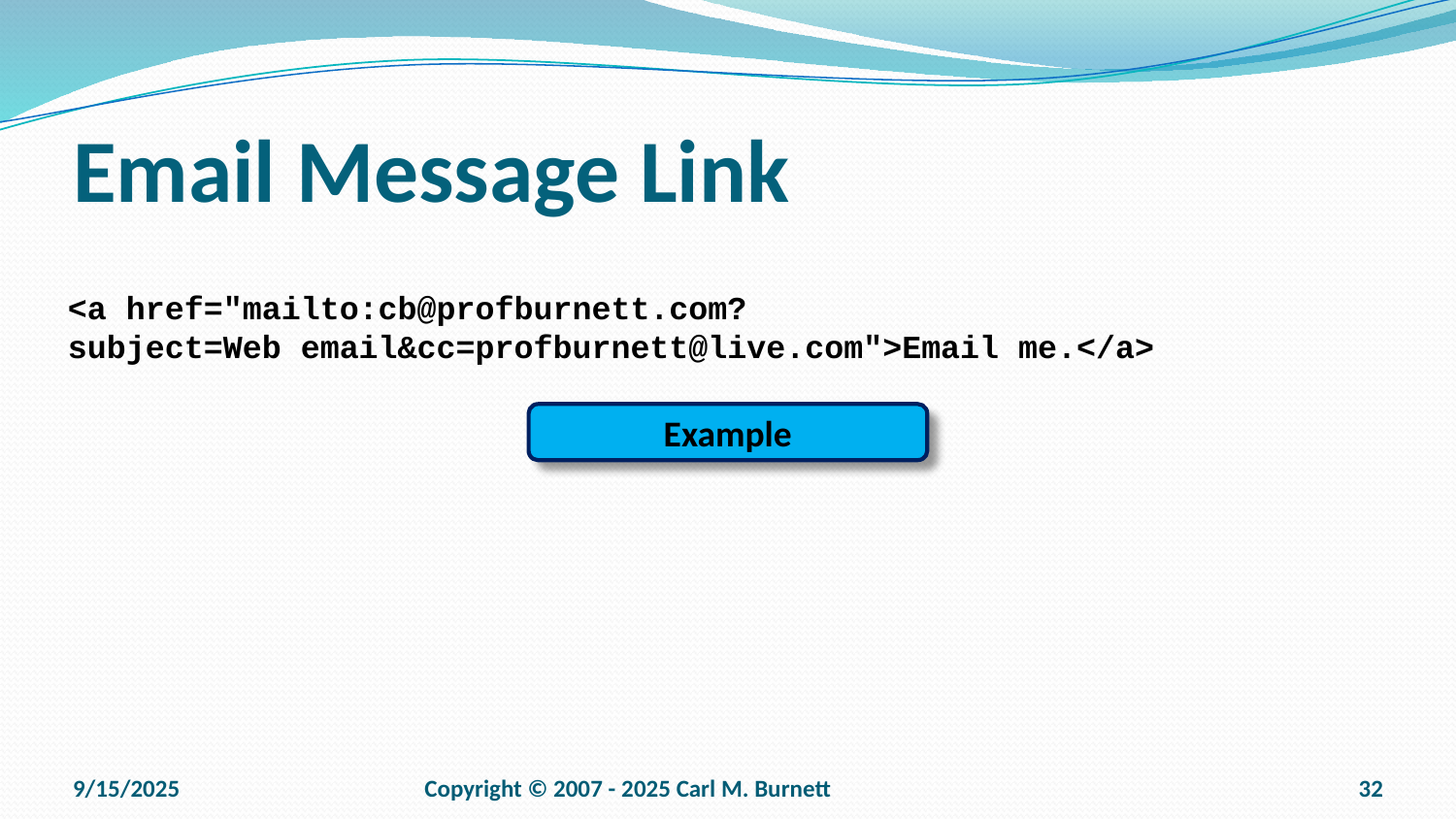

# Email Message Link
<a href="mailto:cb@profburnett.com?
subject=Web email&cc=profburnett@live.com">Email me.</a>
Example
9/15/2025
Copyright © 2007 - 2025 Carl M. Burnett
32